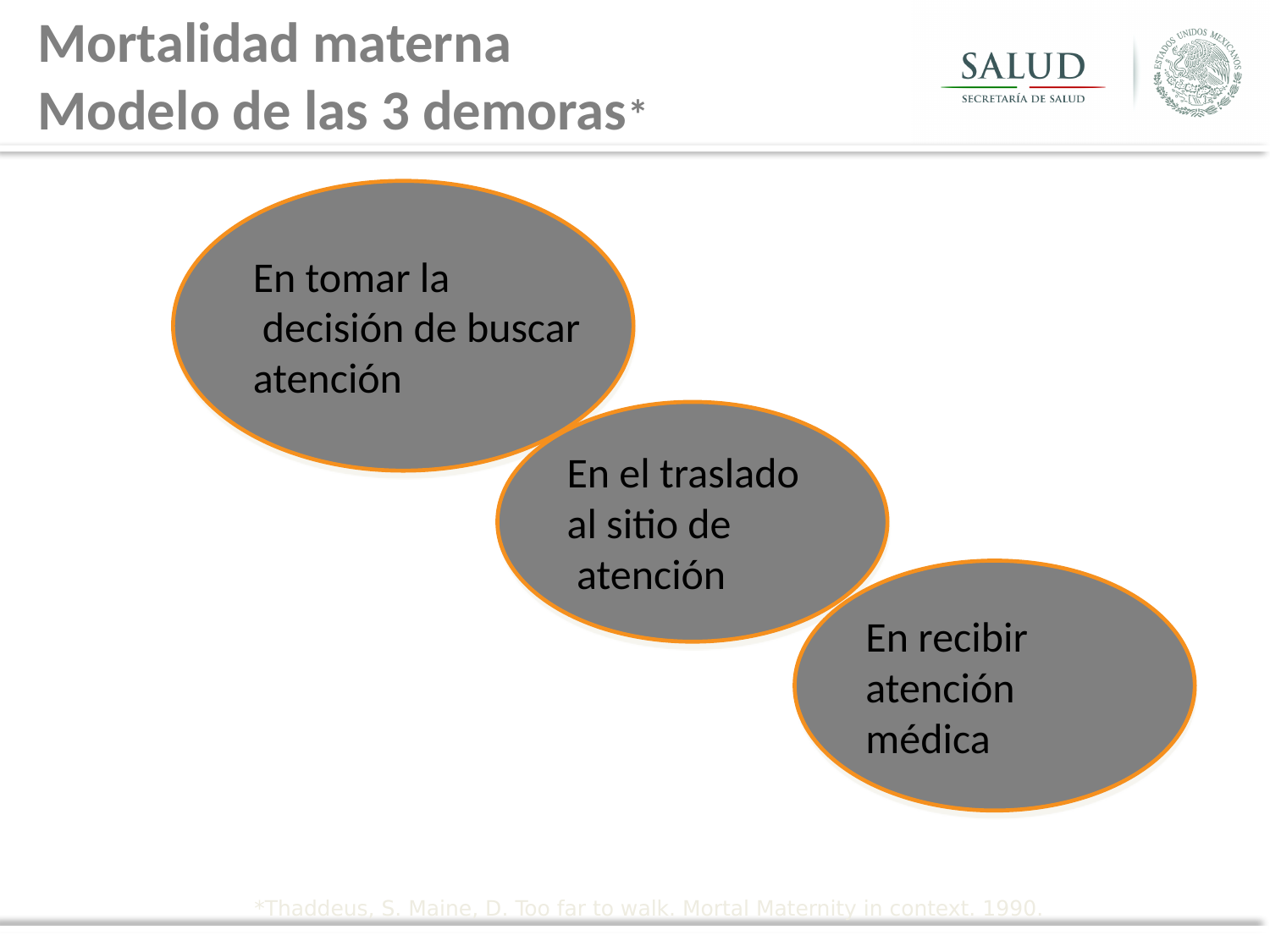

Mortalidad materna
Modelo de las 3 demoras*
En tomar la
 decisión de buscar
atención
En el traslado
al sitio de
 atención
En recibir
atención
médica
*Thaddeus, S. Maine, D. Too far to walk. Mortal Maternity in context. 1990.